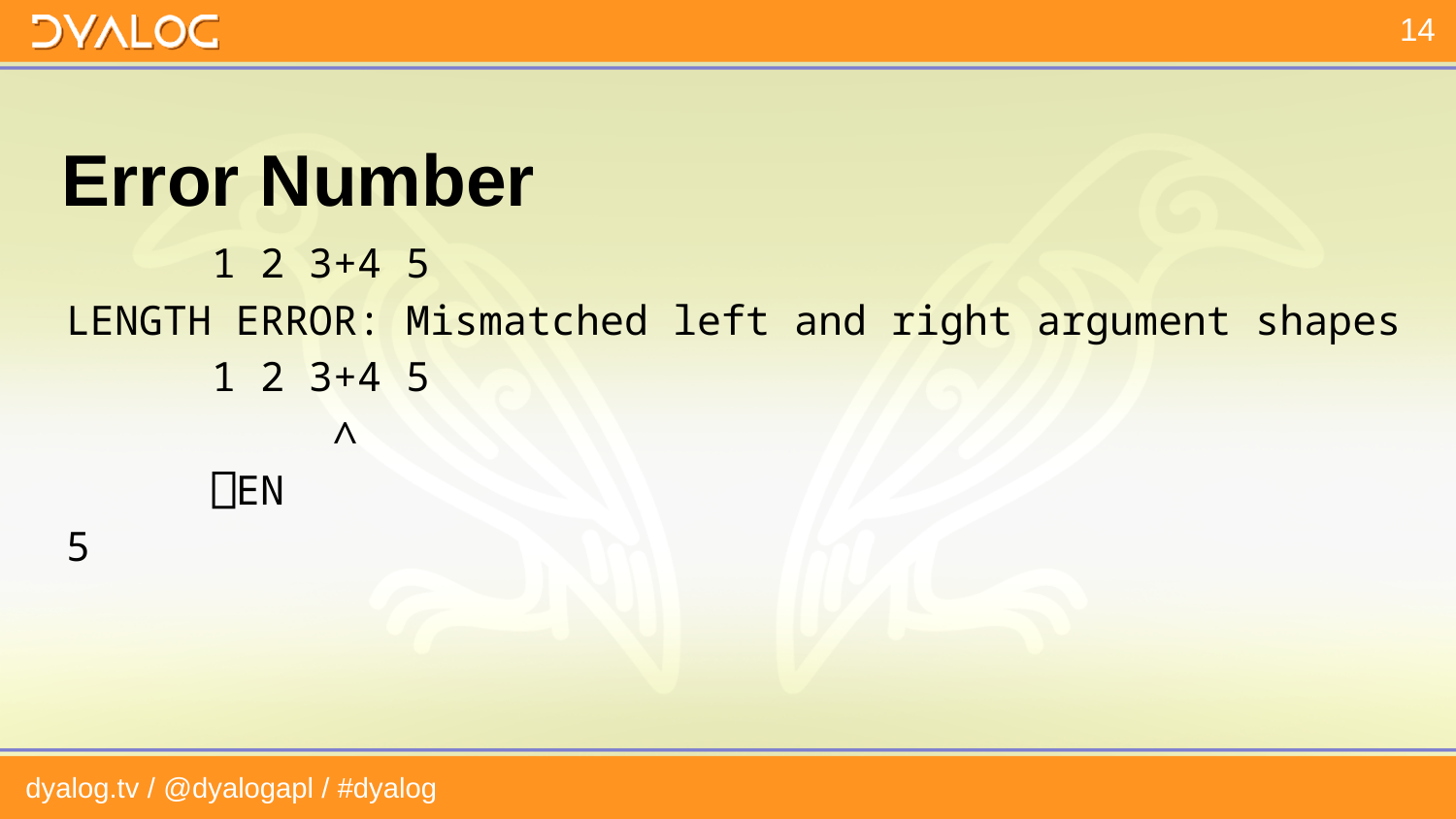

# Error Number
      1 2 3+4 5
LENGTH ERROR: Mismatched left and right argument shapes
      1 2 3+4 5
           ∧
      ⎕EN
5